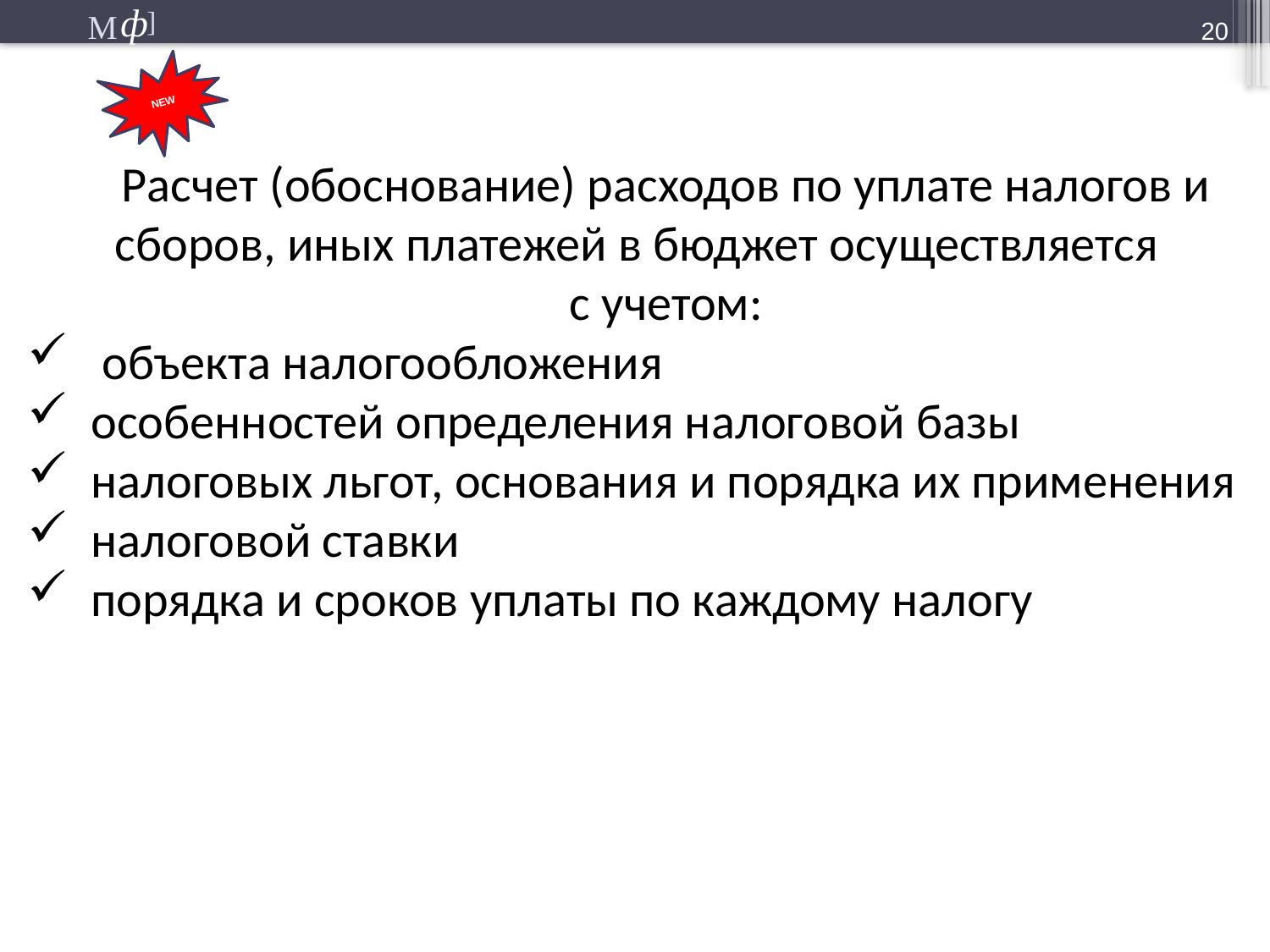

20
NEW
Расчет (обоснование) расходов по уплате налогов и сборов, иных платежей в бюджет осуществляется
с учетом:
 объекта налогообложения
особенностей определения налоговой базы
налоговых льгот, основания и порядка их применения
налоговой ставки
порядка и сроков уплаты по каждому налогу